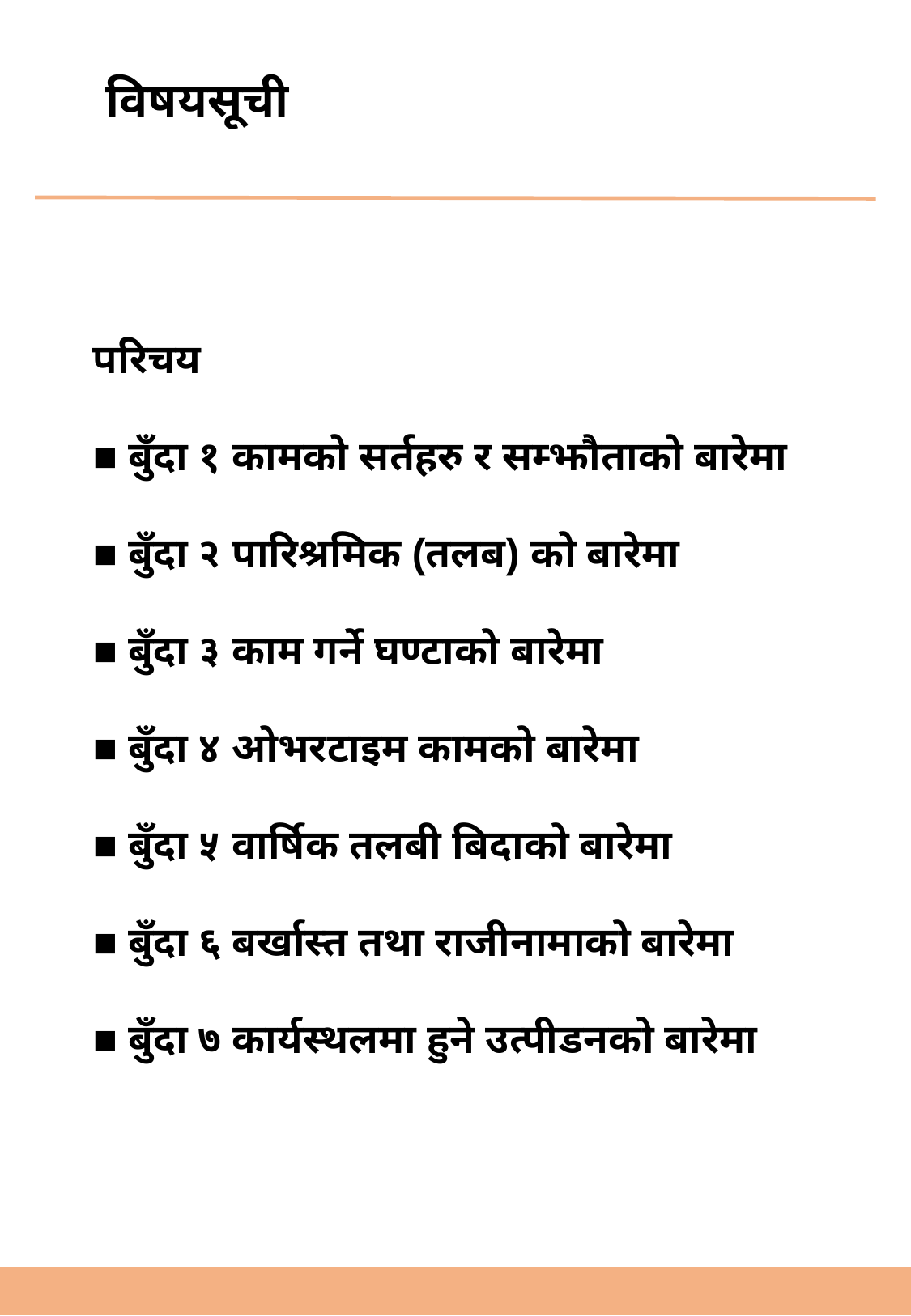

विषयसूची
परिचय

■ बुँदा १ कामको सर्तहरु र सम्झौताको बारेमा

■ बुँदा २ पारिश्रमिक (तलब) को बारेमा

■ बुँदा ३ काम गर्ने घण्टाको बारेमा

■ बुँदा ४ ओभरटाइम कामको बारेमा

■ बुँदा ५ वार्षिक तलबी बिदाको बारेमा

■ बुँदा ६ बर्खास्त तथा राजीनामाको बारेमा

■ बुँदा ७ कार्यस्थलमा हुने उत्पीडनको बारेमा